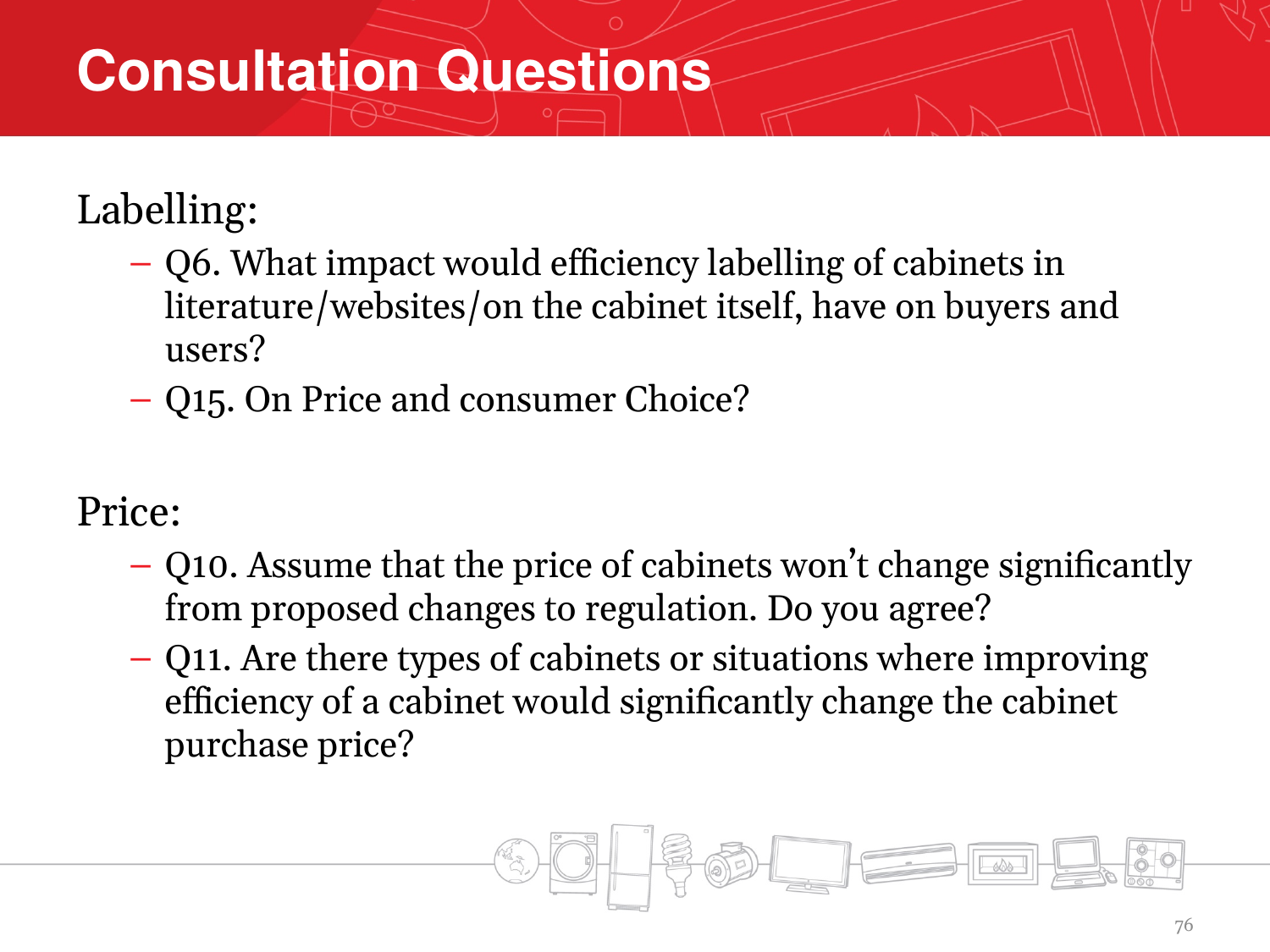

# Consultation Questions
Labelling:
Q6. What impact would efficiency labelling of cabinets in literature/websites/on the cabinet itself, have on buyers and users?
Q15. On Price and consumer Choice?

Price:
Q10. Assume that the price of cabinets won’t change significantly from proposed changes to regulation. Do you agree?
Q11. Are there types of cabinets or situations where improving efficiency of a cabinet would significantly change the cabinet purchase price?
76